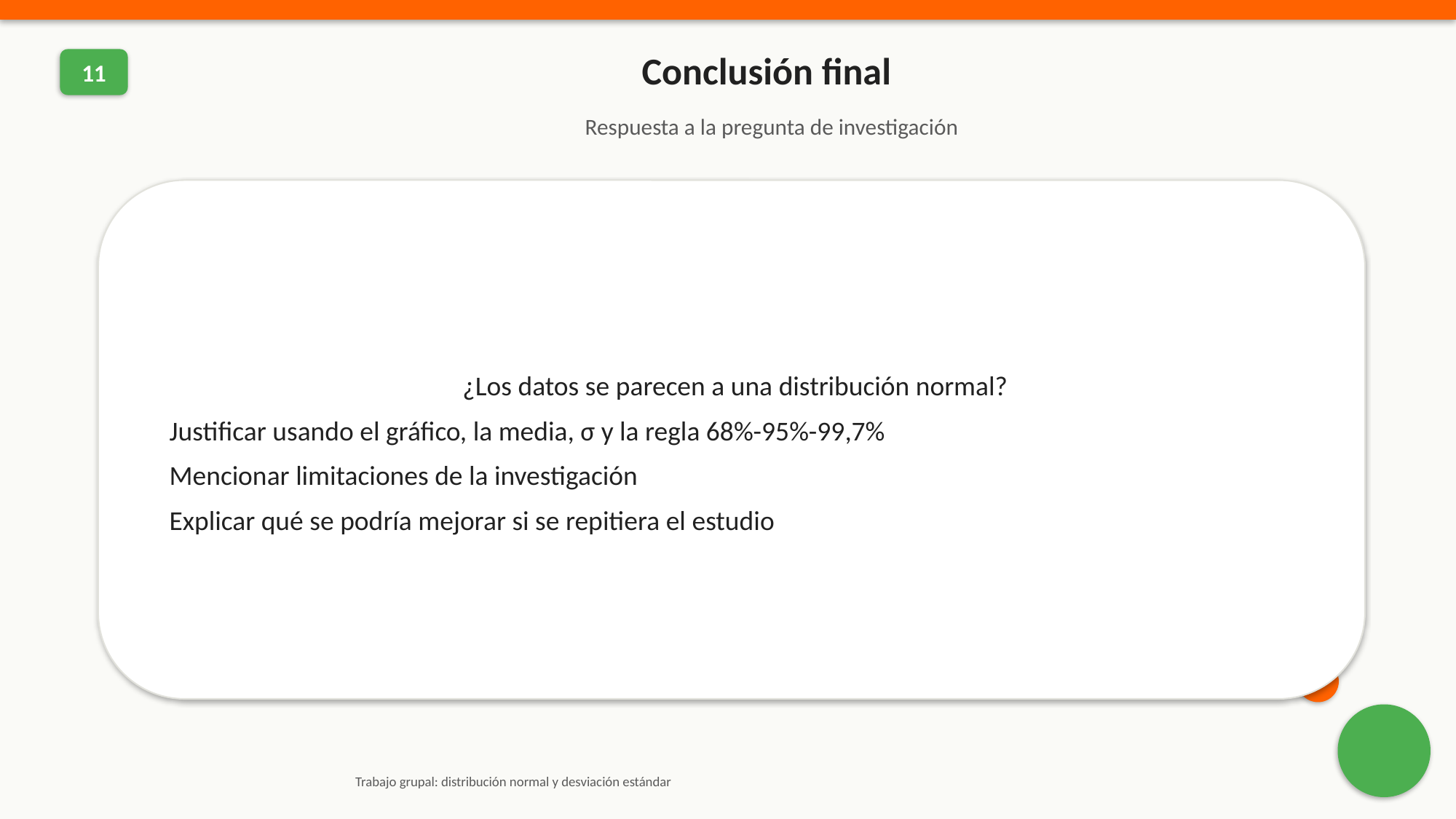

Conclusión final
11
Respuesta a la pregunta de investigación
¿Los datos se parecen a una distribución normal?
Justificar usando el gráfico, la media, σ y la regla 68%-95%-99,7%
Mencionar limitaciones de la investigación
Explicar qué se podría mejorar si se repitiera el estudio

Trabajo grupal: distribución normal y desviación estándar